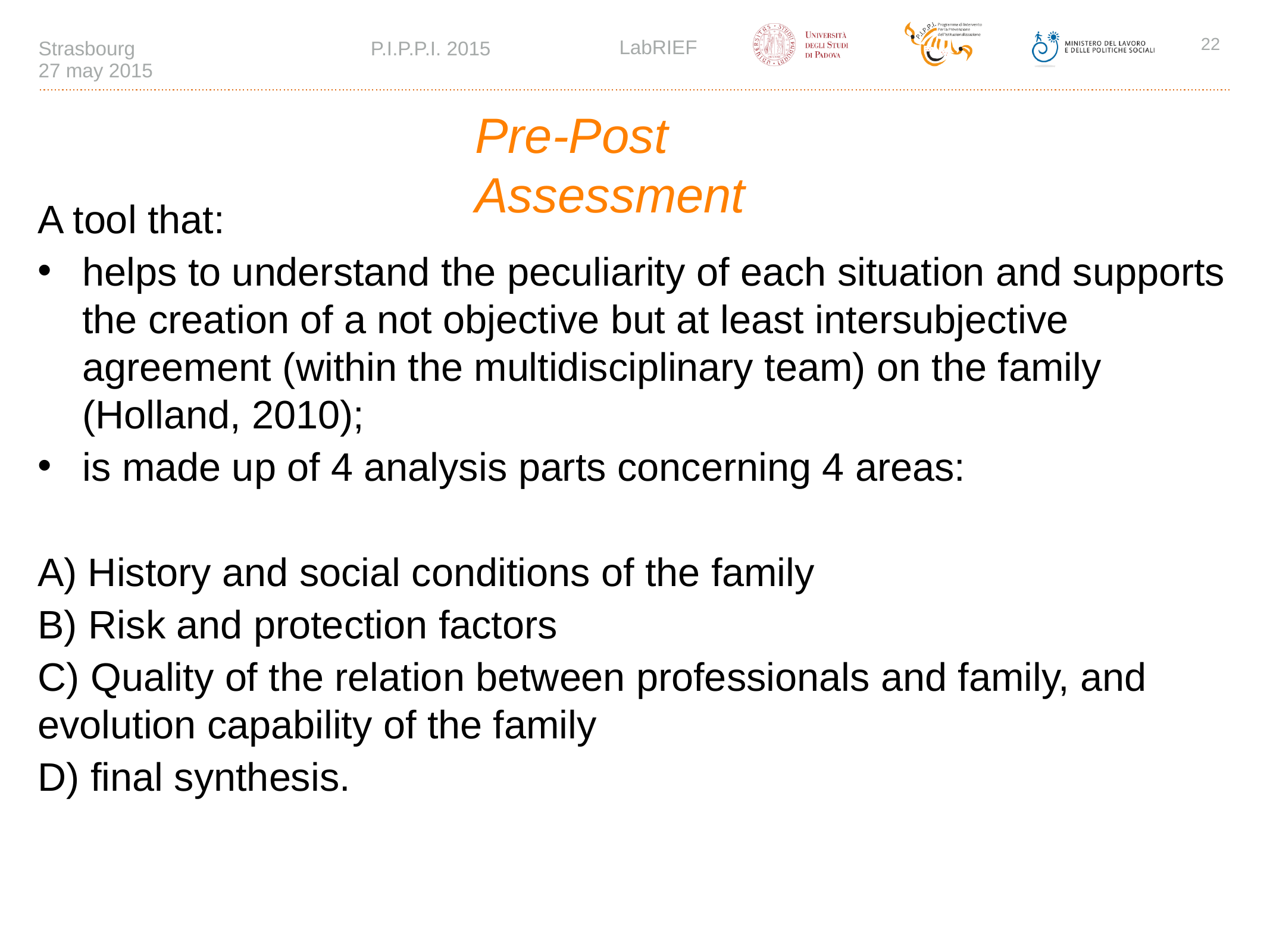

22

Pre-Post Assessment
A tool that:
helps to understand the peculiarity of each situation and supports the creation of a not objective but at least intersubjective agreement (within the multidisciplinary team) on the family (Holland, 2010);
is made up of 4 analysis parts concerning 4 areas:

History and social conditions of the family
B) Risk and protection factors
C) Quality of the relation between professionals and family, and evolution capability of the family
D) final synthesis.